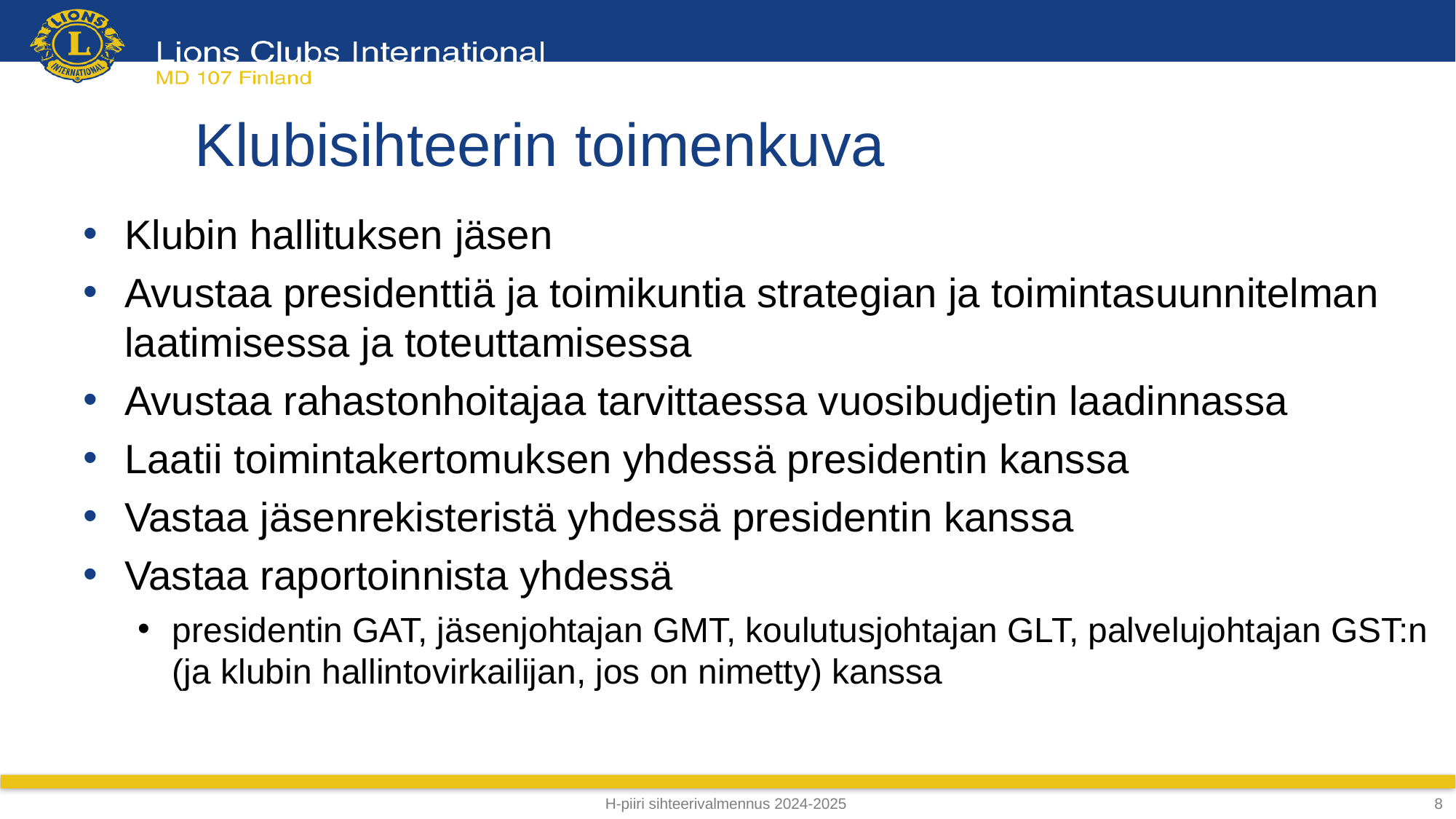

# Klubisihteerin toimenkuva
Klubin hallituksen jäsen
Avustaa presidenttiä ja toimikuntia strategian ja toimintasuunnitelman laatimisessa ja toteuttamisessa
Avustaa rahastonhoitajaa tarvittaessa vuosibudjetin laadinnassa
Laatii toimintakertomuksen yhdessä presidentin kanssa
Vastaa jäsenrekisteristä yhdessä presidentin kanssa
Vastaa raportoinnista yhdessä
presidentin GAT, jäsenjohtajan GMT, koulutusjohtajan GLT, palvelujohtajan GST:n (ja klubin hallintovirkailijan, jos on nimetty) kanssa

H-piiri sihteerivalmennus 2024-2025
8